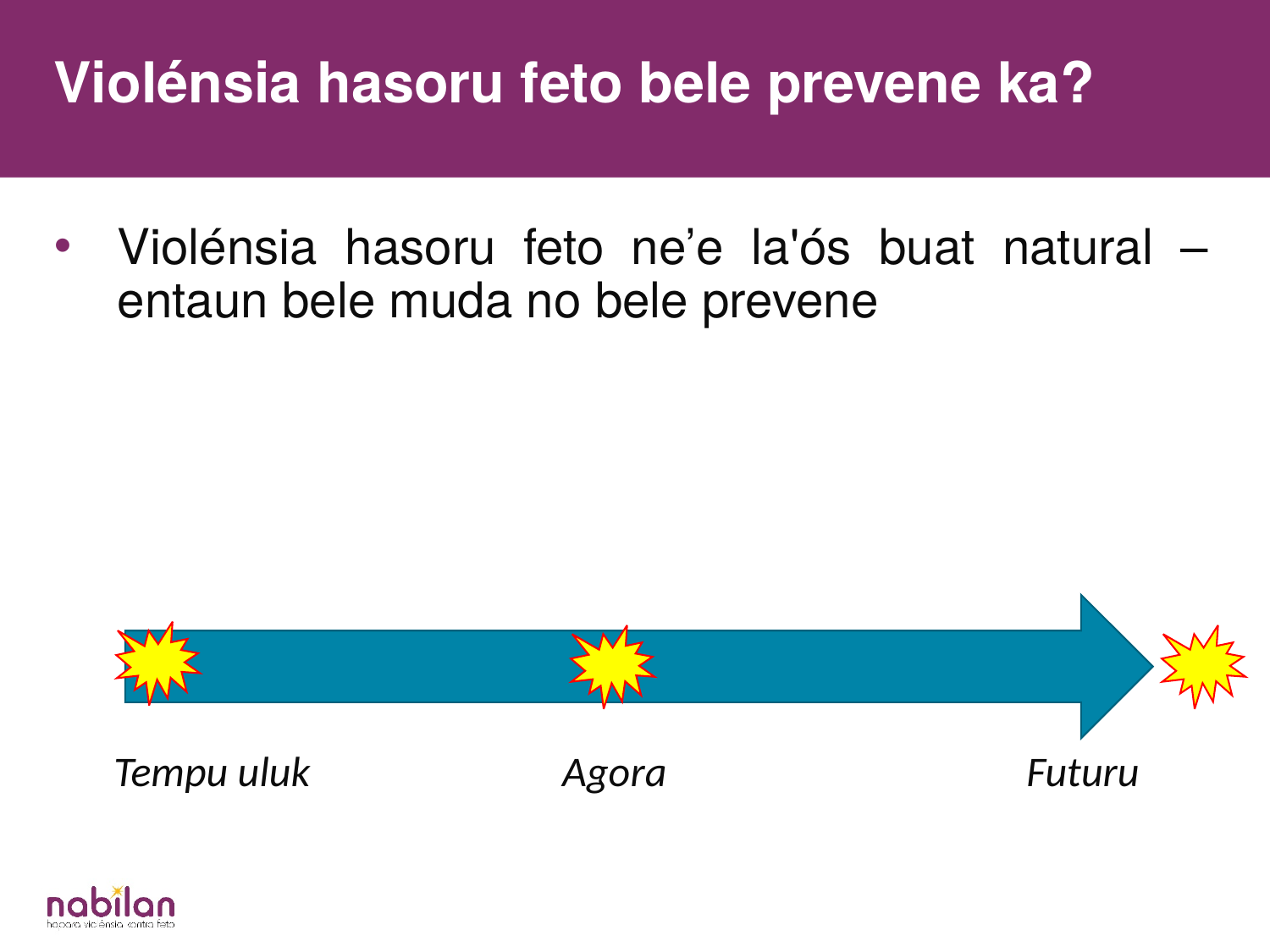

Violénsia hasoru feto bele prevene ka?
Violénsia hasoru feto ne’e la'ós buat natural – entaun bele muda no bele prevene

Tempu uluk
Agora
Futuru